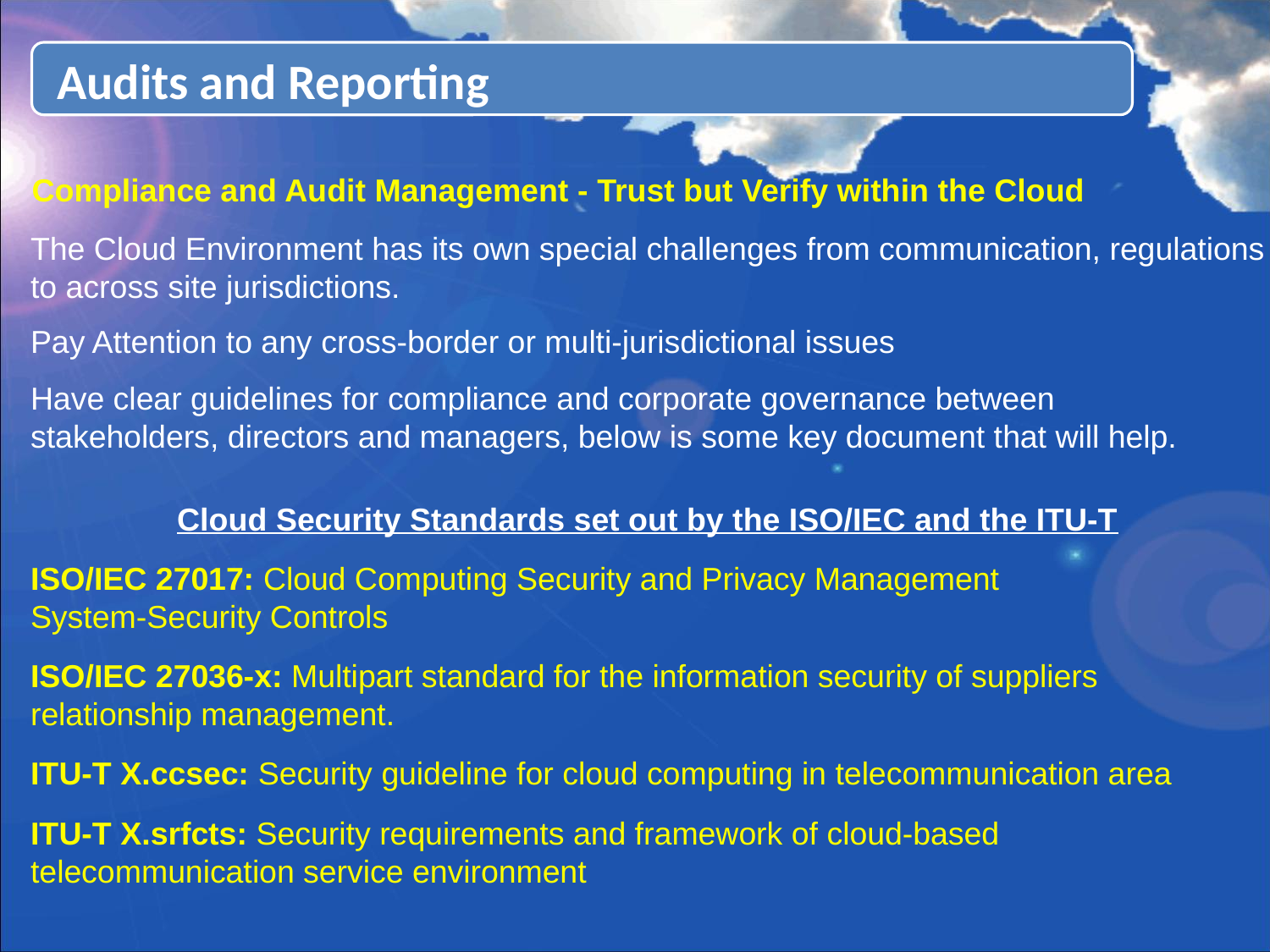

Audits and Reporting
 Compliance and Audit Management - Trust but Verify within the Cloud

The Cloud Environment has its own special challenges from communication, regulations
to across site jurisdictions.

Pay Attention to any cross-border or multi-jurisdictional issues

Have clear guidelines for compliance and corporate governance between
stakeholders, directors and managers, below is some key document that will help.

Cloud Security Standards set out by the ISO/IEC and the ITU-T

ISO/IEC 27017: Cloud Computing Security and Privacy Management
System-Security Controls

ISO/IEC 27036-x: Multipart standard for the information security of suppliers
relationship management.

ITU-T X.ccsec: Security guideline for cloud computing in telecommunication area

ITU-T X.srfcts: Security requirements and framework of cloud-based
telecommunication service environment